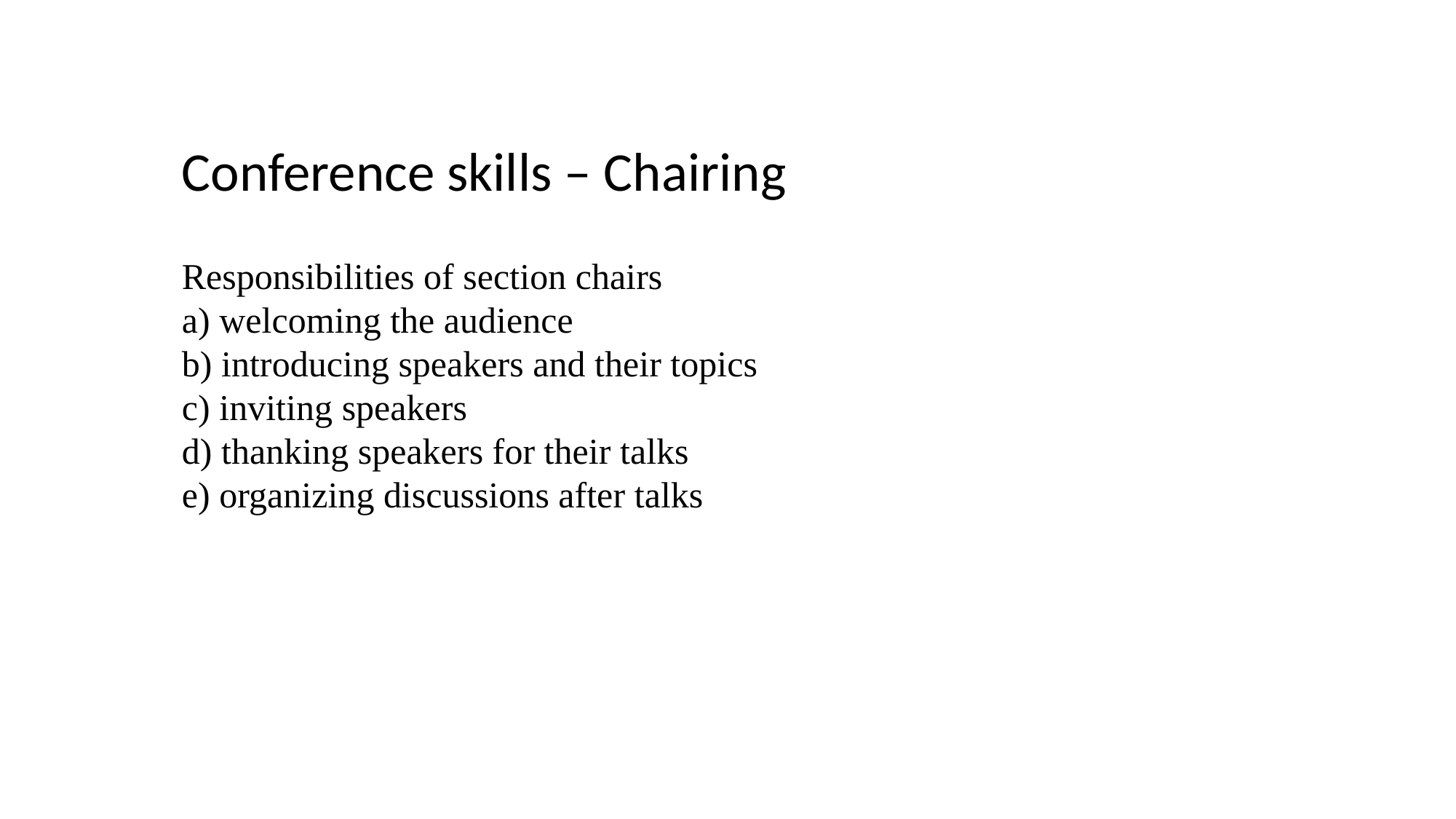

#
Conference skills – Chairing

Responsibilities of section chairs
a) welcoming the audience
b) introducing speakers and their topics
c) inviting speakers
d) thanking speakers for their talks
e) organizing discussions after talks